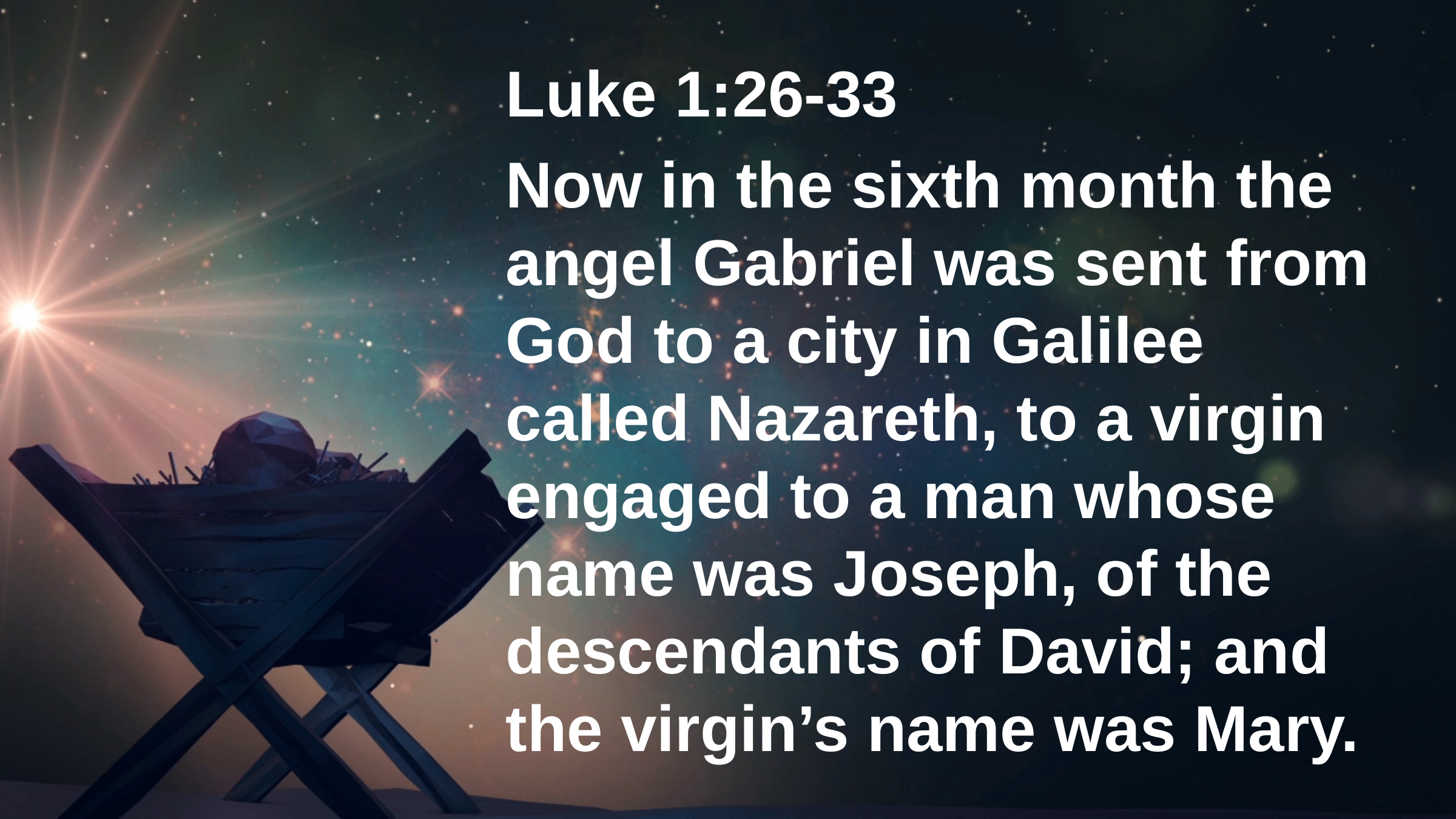

Luke 1:26-33
Now in the sixth month the angel Gabriel was sent from God to a city in Galilee called Nazareth, to a virgin engaged to a man whose name was Joseph, of the descendants of David; and the virgin’s name was Mary.